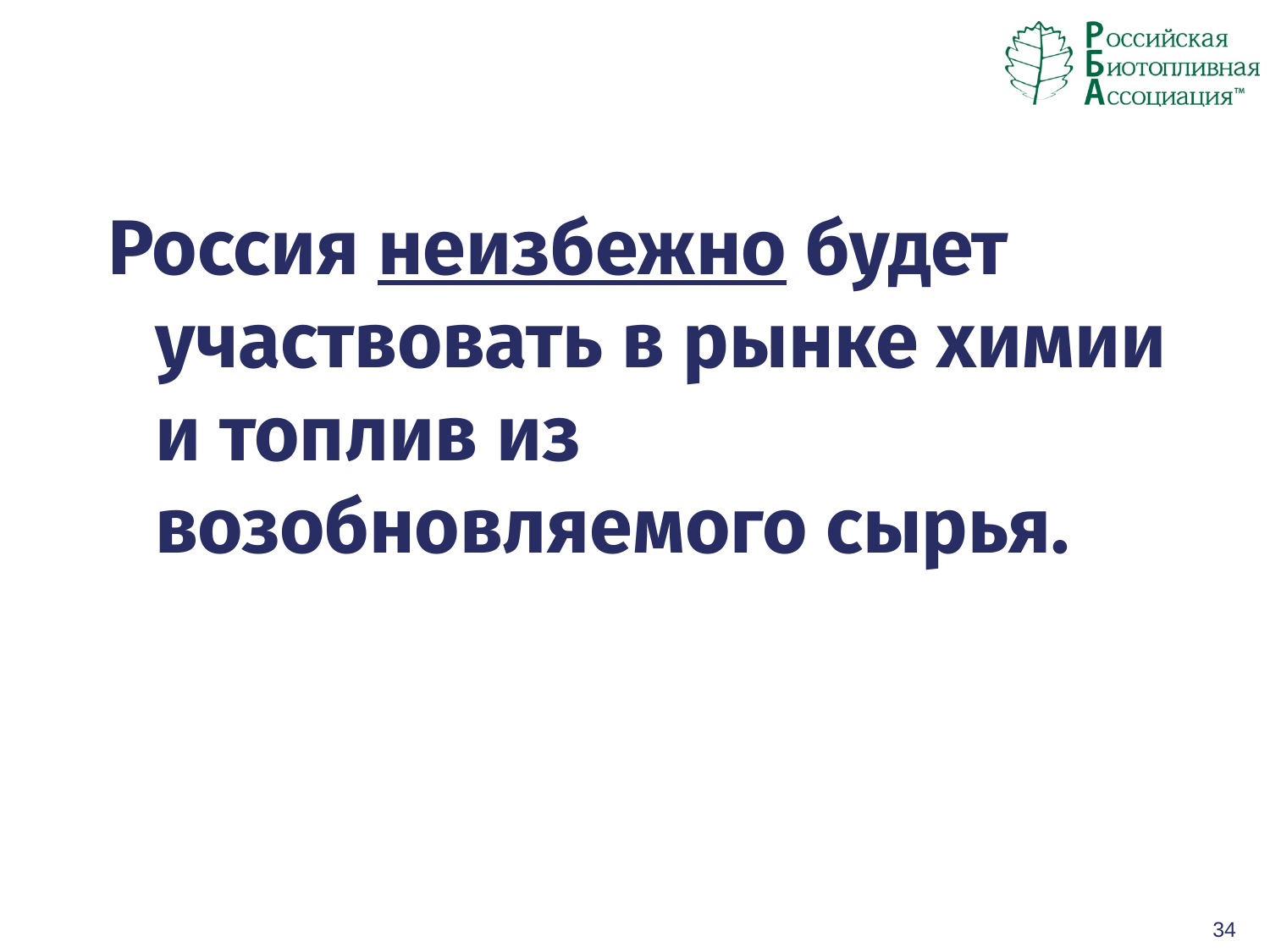

#
Россия неизбежно будет участвовать в рынке химии и топлив из возобновляемого сырья.